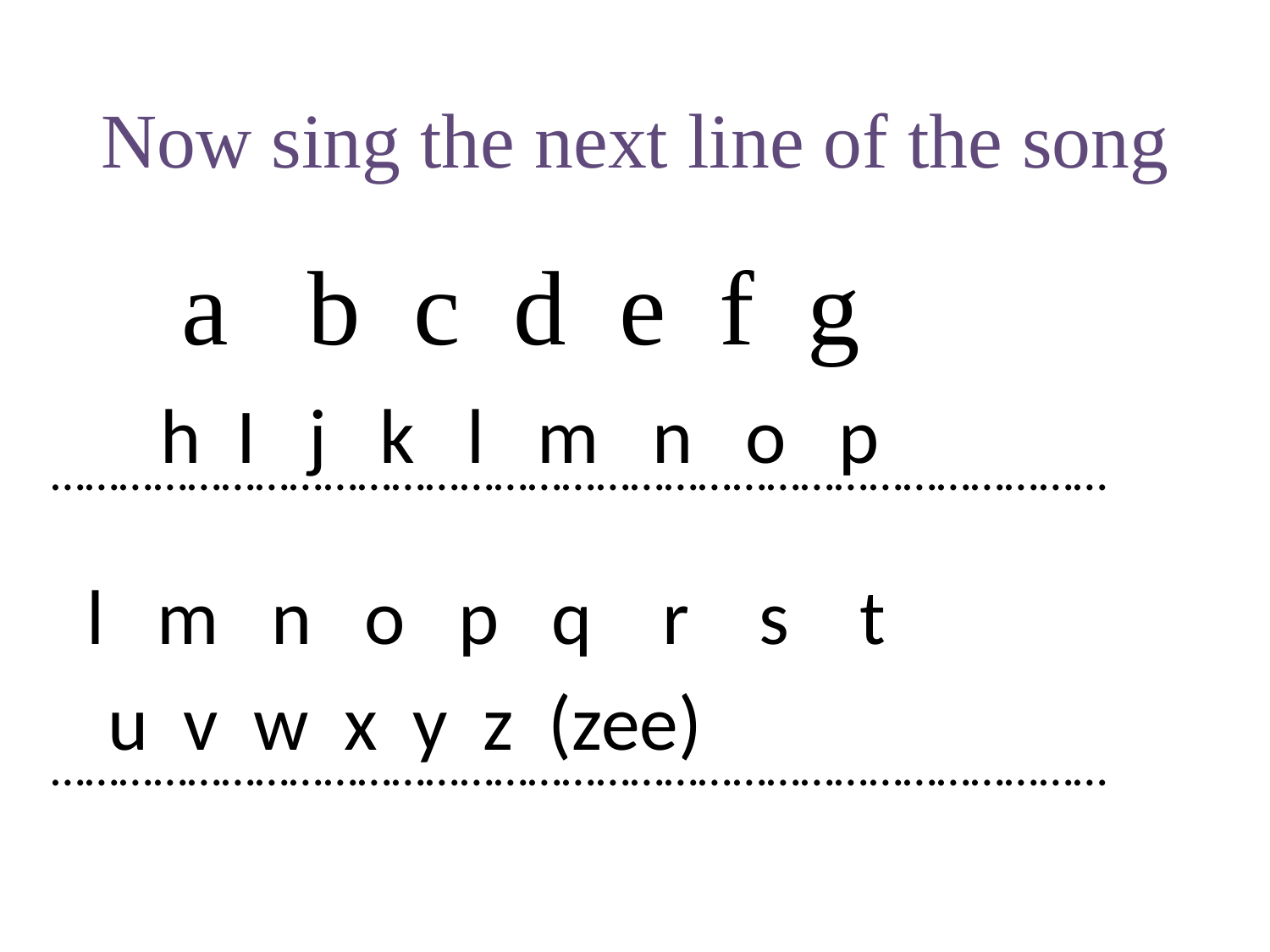

Now sing the next line of the song
a   b  c  d  e  f  g
h  I   j   k   l   m   n   o   p
…………………………………………………………………………………
l   m   n   o   p   q    r    s    t
u  v  w  x  y  z  (zee)
…………………………………………………………………………………